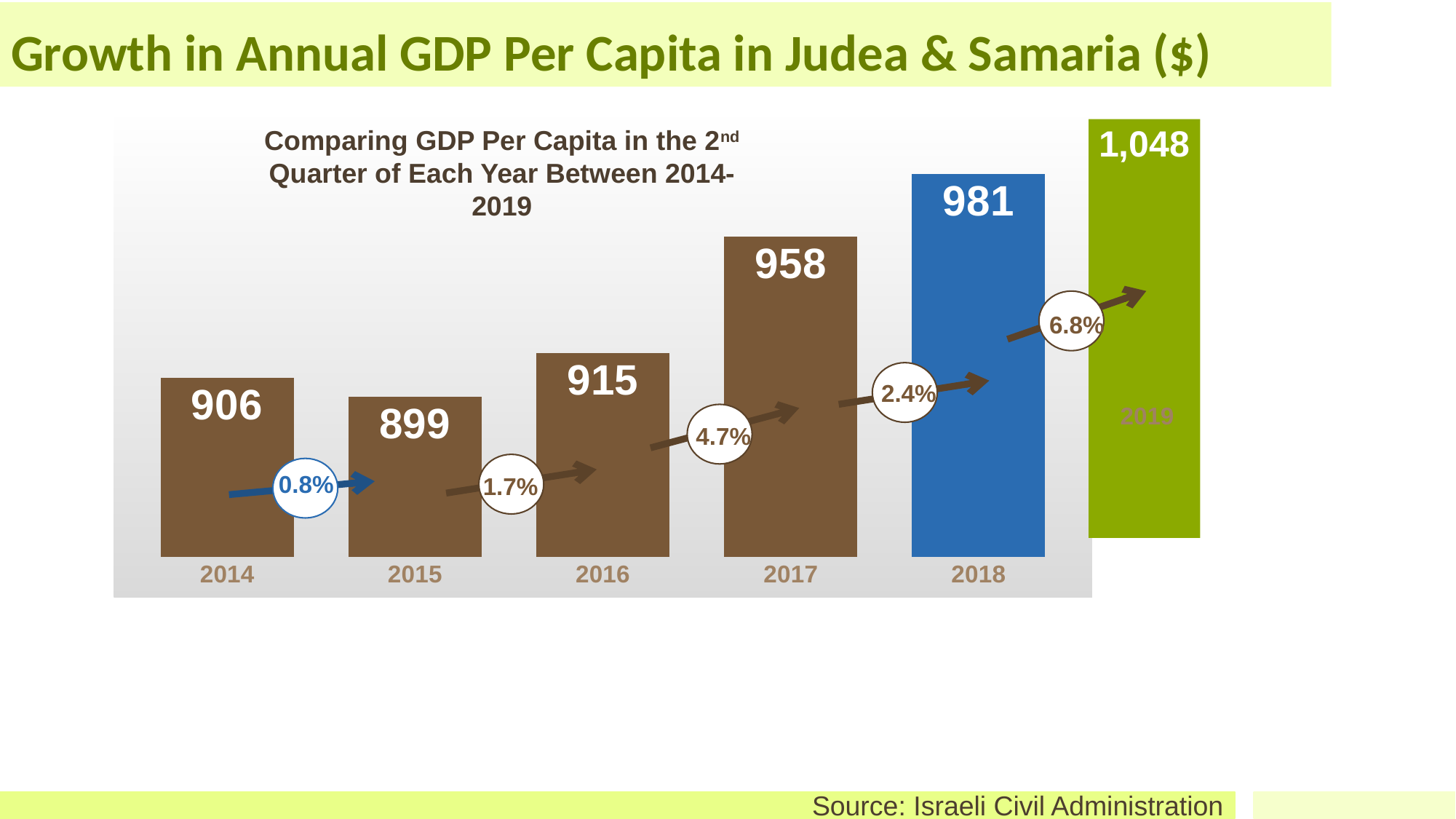

Growth in Annual GDP Per Capita in Judea & Samaria ($)

### Chart

| Category |  |
|---|---|
| 2018 | 981.0 |
| 2017 | 958.0 |
| 2016 | 915.0 |
| 2015 | 899.0 |
| 2014 | 906.0 |
1,048
Comparing GDP Per Capita in the 2nd Quarter of Each Year Between 2014-2019

6.8%

2.4%
2019

4.7%

0.8%
1.7%
Source: Israeli Civil Administration